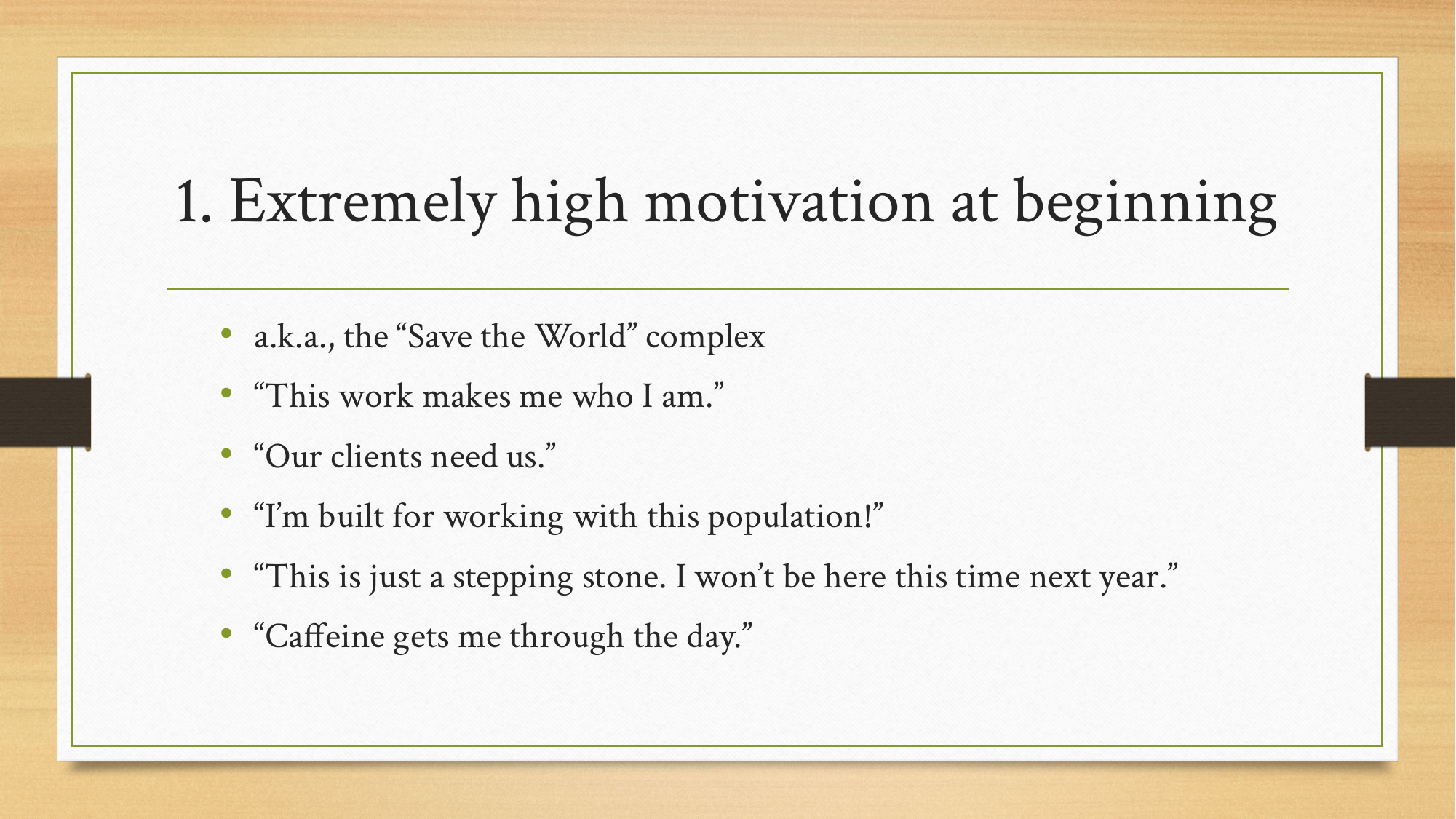

# 1. Extremely high motivation at beginning
a.k.a., the “Save the World” complex
“This work makes me who I am.”
“Our clients need us.”
“I’m built for working with this population!”
“This is just a stepping stone. I won’t be here this time next year.”
“Caffeine gets me through the day.”